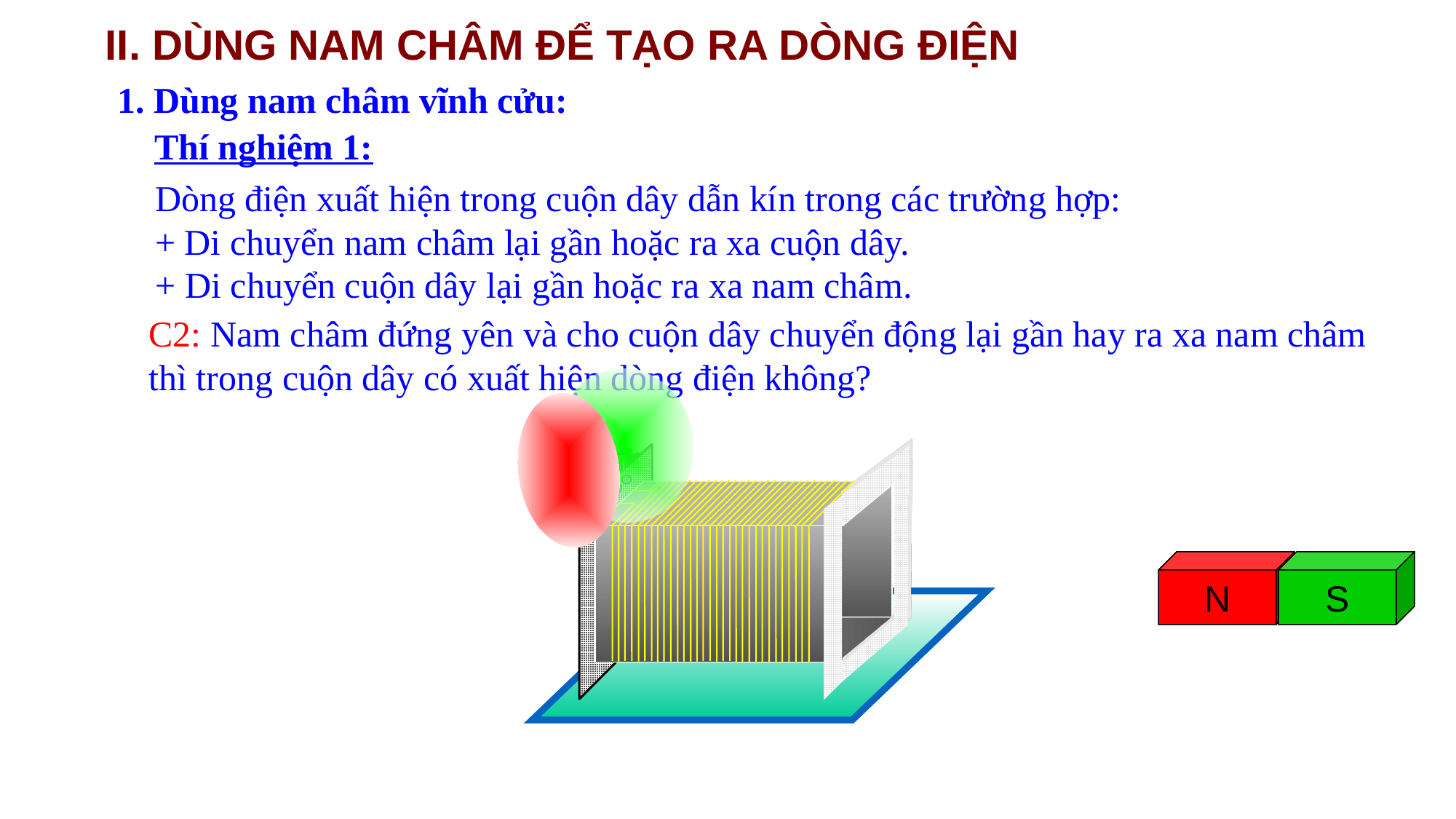

II. DÙNG NAM CHÂM ĐỂ TẠO RA DÒNG ĐIỆN
1. Dùng nam châm vĩnh cửu:
Thí nghiệm 1:
Dòng điện xuất hiện trong cuộn dây dẫn kín trong các trường hợp:
+ Di chuyển nam châm lại gần hoặc ra xa cuộn dây.
+ Di chuyển cuộn dây lại gần hoặc ra xa nam châm.
C2: Nam châm đứng yên và cho cuộn dây chuyển động lại gần hay ra xa nam châm thì trong cuộn dây có xuất hiện dòng điện không?

C2:

N
S